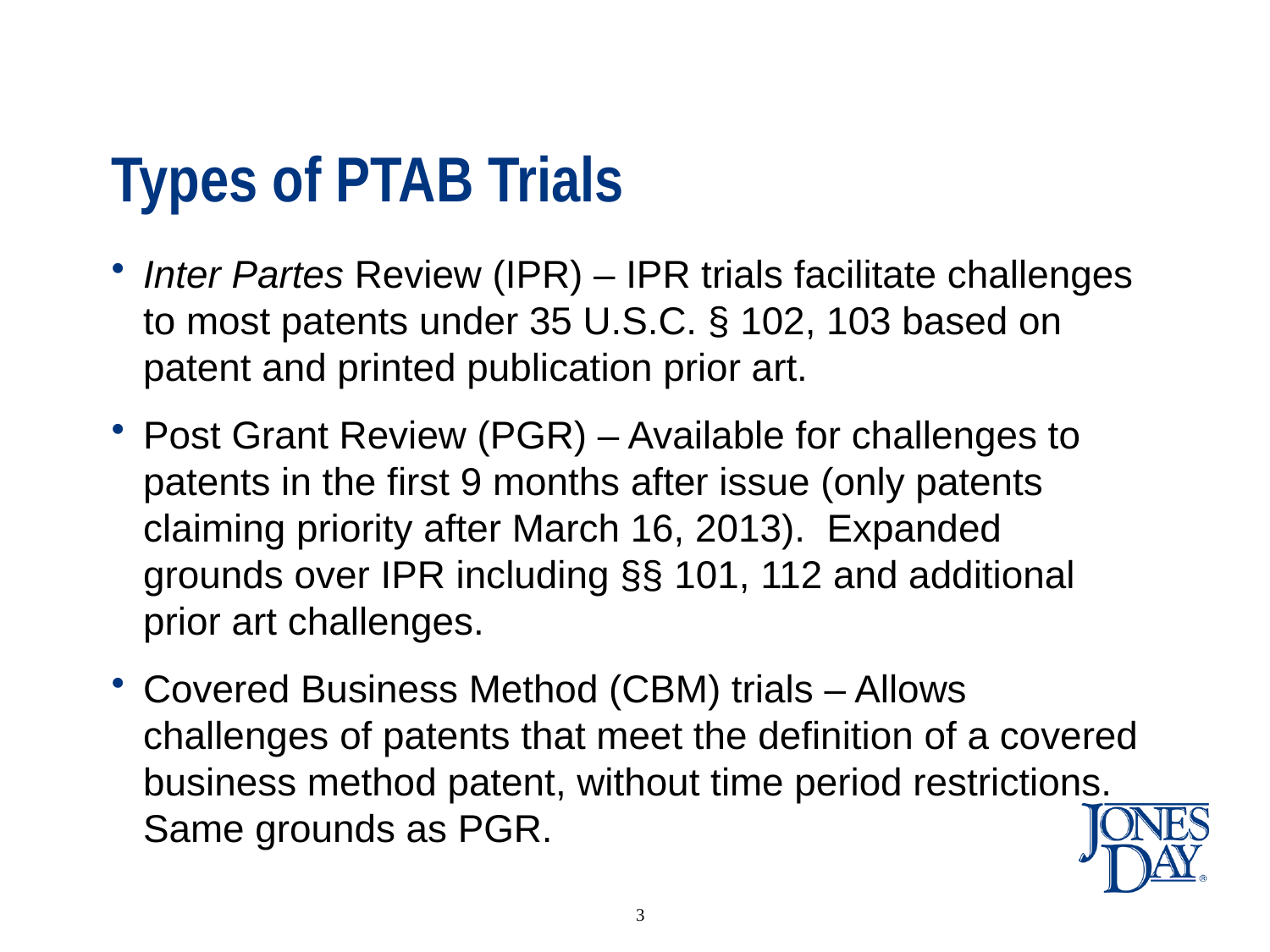

# Types of PTAB Trials
Inter Partes Review (IPR) – IPR trials facilitate challenges to most patents under 35 U.S.C. § 102, 103 based on patent and printed publication prior art.
Post Grant Review (PGR) – Available for challenges to patents in the first 9 months after issue (only patents claiming priority after March 16, 2013).  Expanded grounds over IPR including §§ 101, 112 and additional prior art challenges.
Covered Business Method (CBM) trials – Allows challenges of patents that meet the definition of a covered business method patent, without time period restrictions.  Same grounds as PGR.
3